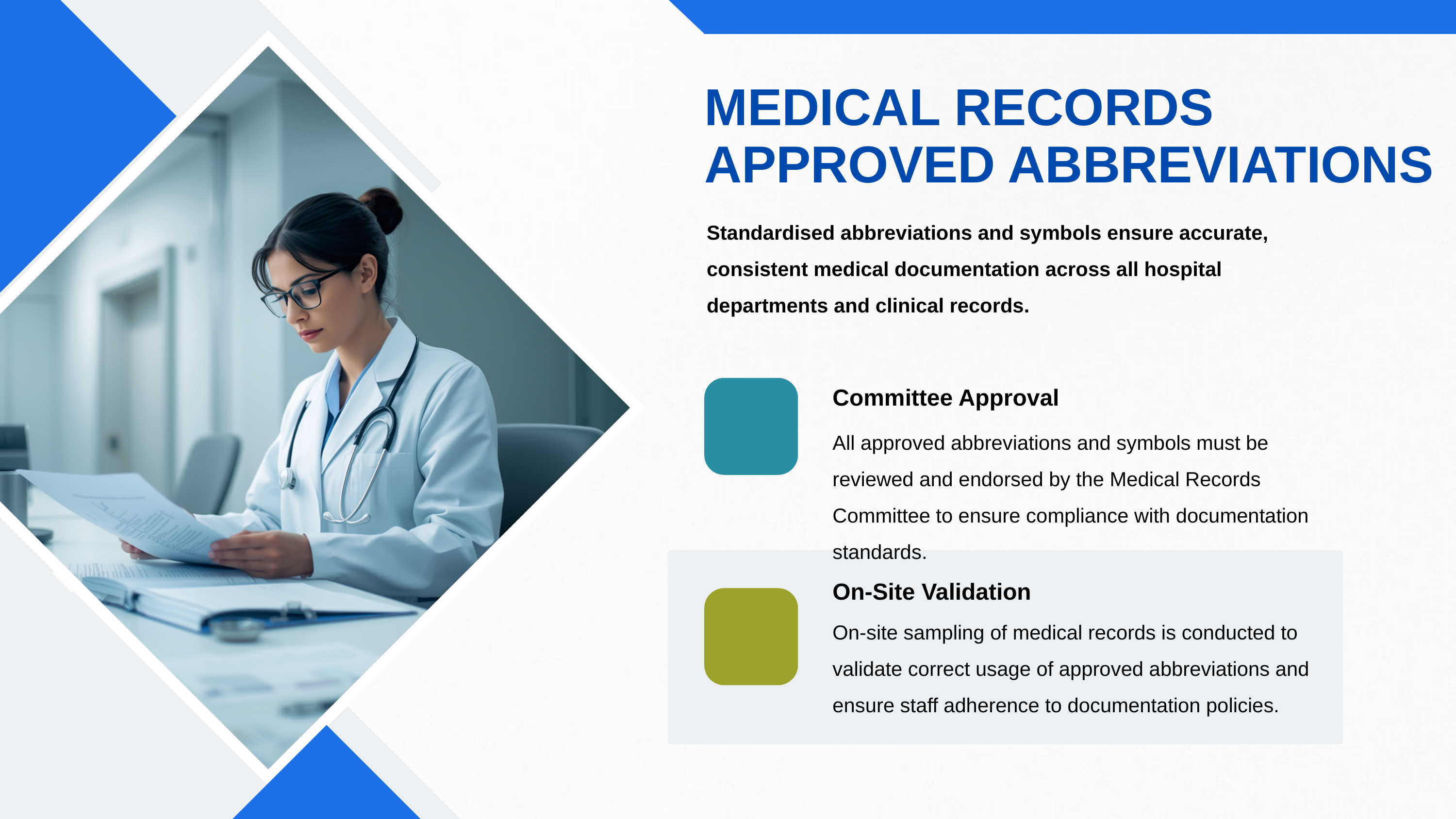

MEDICAL RECORDS
APPROVED ABBREVIATIONS
Standardised abbreviations and symbols ensure accurate, consistent medical documentation across all hospital departments and clinical records.

Committee Approval

All approved abbreviations and symbols must be reviewed and endorsed by the Medical Records Committee to ensure compliance with documentation standards.

On-Site Validation
On-site sampling of medical records is conducted to validate correct usage of approved abbreviations and ensure staff adherence to documentation policies.